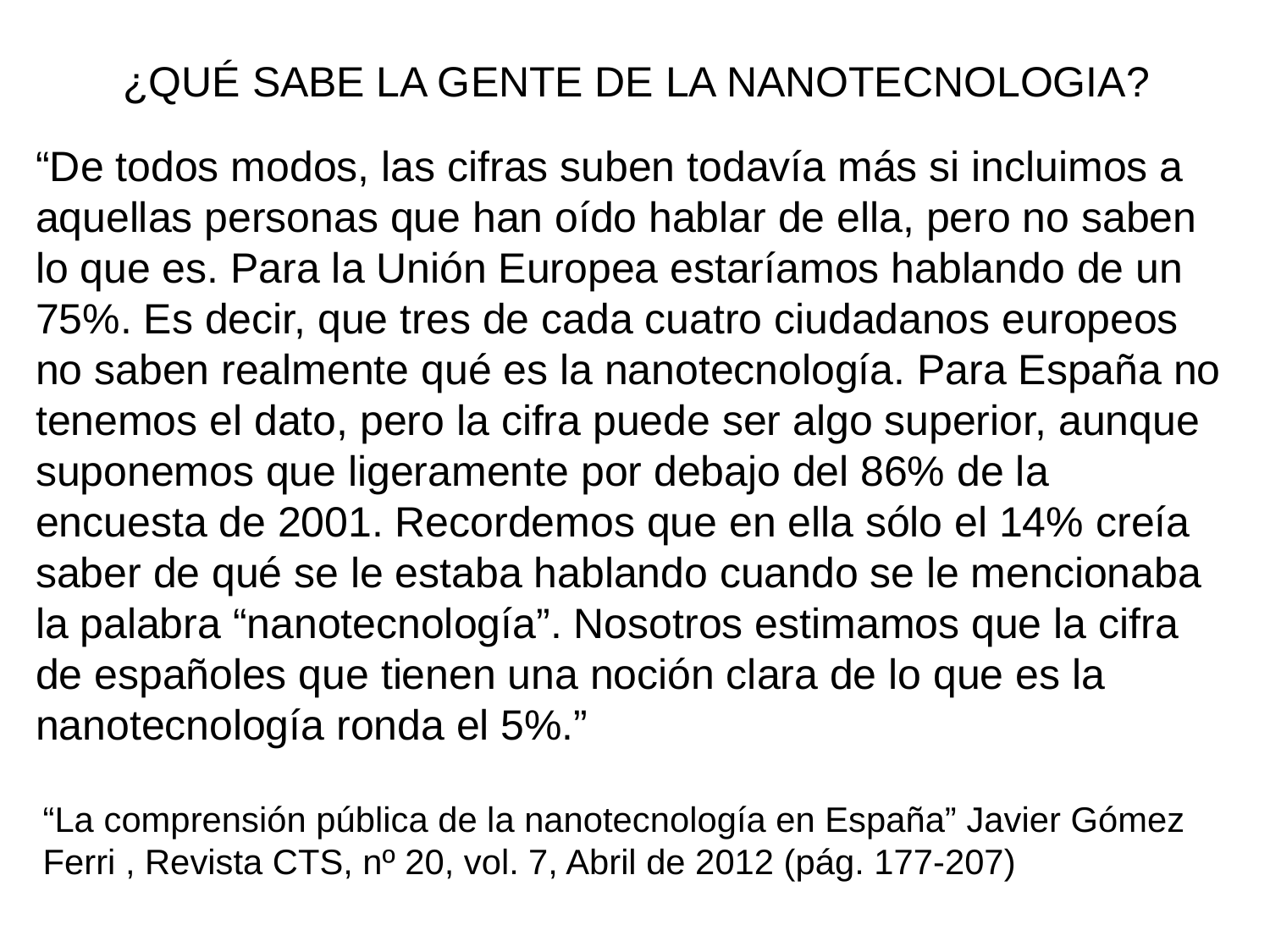

¿QUÉ SABE LA GENTE DE LA NANOTECNOLOGIA?
“De todos modos, las cifras suben todavía más si incluimos a aquellas personas que han oído hablar de ella, pero no saben lo que es. Para la Unión Europea estaríamos hablando de un 75%. Es decir, que tres de cada cuatro ciudadanos europeos no saben realmente qué es la nanotecnología. Para España no tenemos el dato, pero la cifra puede ser algo superior, aunque suponemos que ligeramente por debajo del 86% de la encuesta de 2001. Recordemos que en ella sólo el 14% creía saber de qué se le estaba hablando cuando se le mencionaba la palabra “nanotecnología”. Nosotros estimamos que la cifra de españoles que tienen una noción clara de lo que es la nanotecnología ronda el 5%.”
“La comprensión pública de la nanotecnología en España” Javier Gómez Ferri , Revista CTS, nº 20, vol. 7, Abril de 2012 (pág. 177-207)